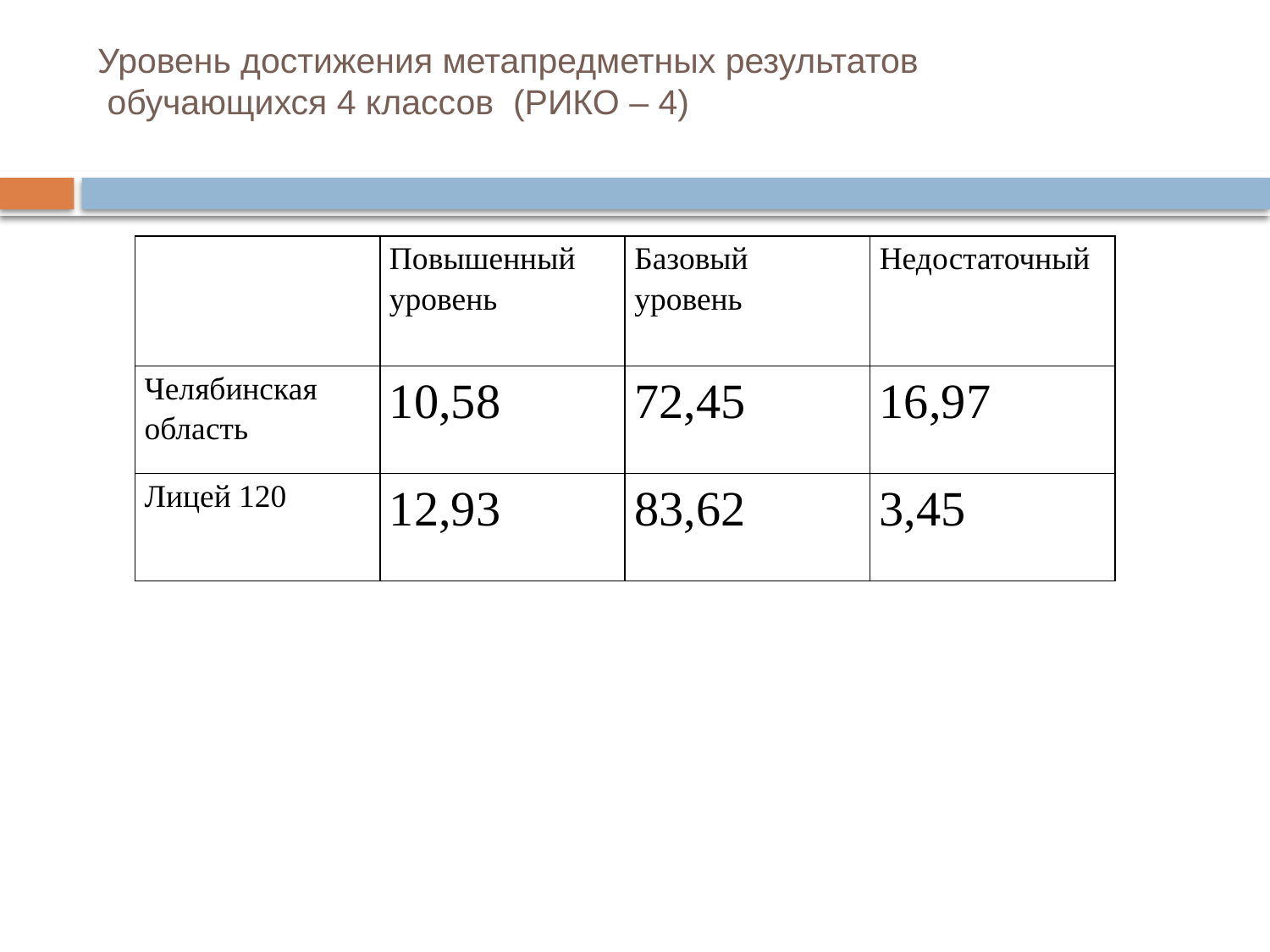

# Уровень достижения метапредметных результатов обучающихся 4 классов  (РИКО – 4)
|  | Повышенный уровень | Базовый уровень | Недостаточный |
| --- | --- | --- | --- |
| Челябинская область | 10,58 | 72,45 | 16,97 |
| Лицей 120 | 12,93 | 83,62 | 3,45 |